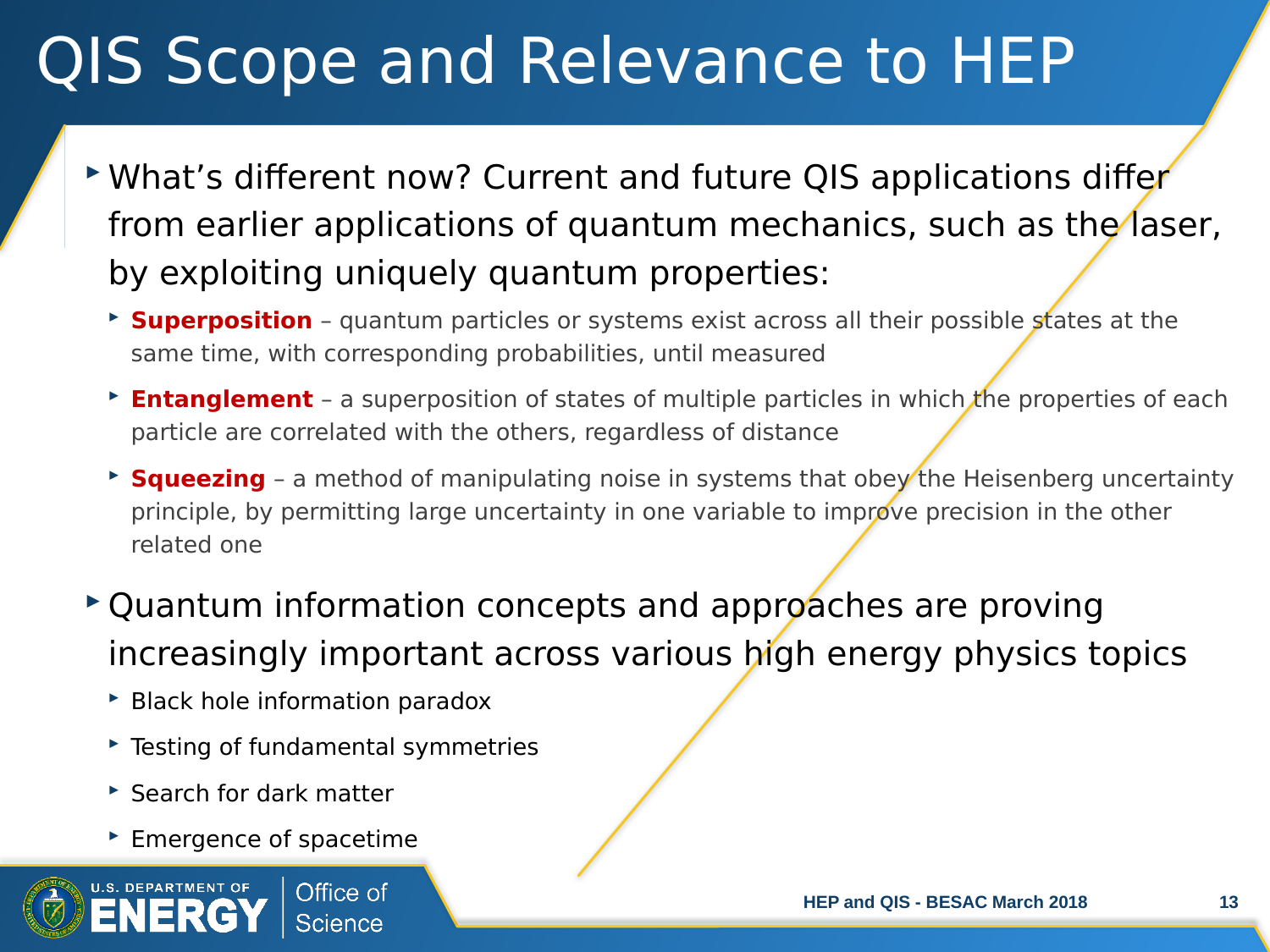

# QIS Scope and Relevance to HEP
What’s different now? Current and future QIS applications differ from earlier applications of quantum mechanics, such as the laser, by exploiting uniquely quantum properties:
Superposition – quantum particles or systems exist across all their possible states at the same time, with corresponding probabilities, until measured
Entanglement – a superposition of states of multiple particles in which the properties of each particle are correlated with the others, regardless of distance
Squeezing – a method of manipulating noise in systems that obey the Heisenberg uncertainty principle, by permitting large uncertainty in one variable to improve precision in the other related one
Quantum information concepts and approaches are proving increasingly important across various high energy physics topics
Black hole information paradox
Testing of fundamental symmetries
Search for dark matter
Emergence of spacetime
HEP and QIS - BESAC March 2018
13